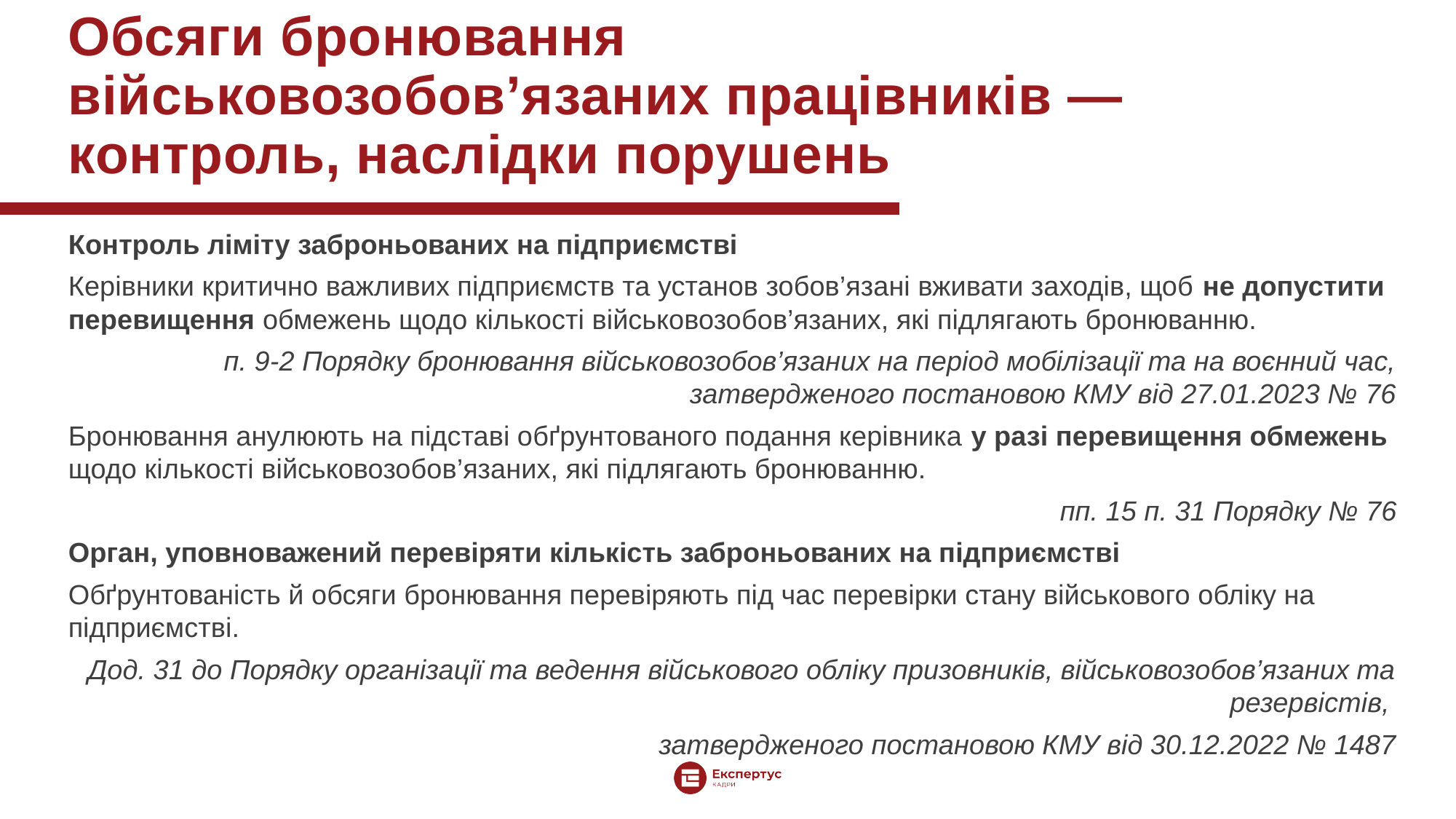

# Обсяги бронювання військовозобов’язаних працівників — контроль, наслідки порушень
Контроль ліміту заброньованих на підприємстві
Керівники критично важливих підприємств та установ зобов’язані вживати заходів, щоб не допустити перевищення обмежень щодо кількості військовозобов’язаних, які підлягають бронюванню.
п. 9-2 Порядку бронювання військовозобов’язаних на період мобілізації та на воєнний час, затвердженого постановою КМУ від 27.01.2023 № 76
Бронювання анулюють на підставі обґрунтованого подання керівника у разі перевищення обмежень щодо кількості військовозобов’язаних, які підлягають бронюванню.
пп. 15 п. 31 Порядку № 76
Орган, уповноважений перевіряти кількість заброньованих на підприємстві
Обґрунтованість й обсяги бронювання перевіряють під час перевірки стану військового обліку на підприємстві.
Дод. 31 до Порядку організації та ведення військового обліку призовників, військовозобов’язаних та резервістів,
затвердженого постановою КМУ від 30.12.2022 № 1487